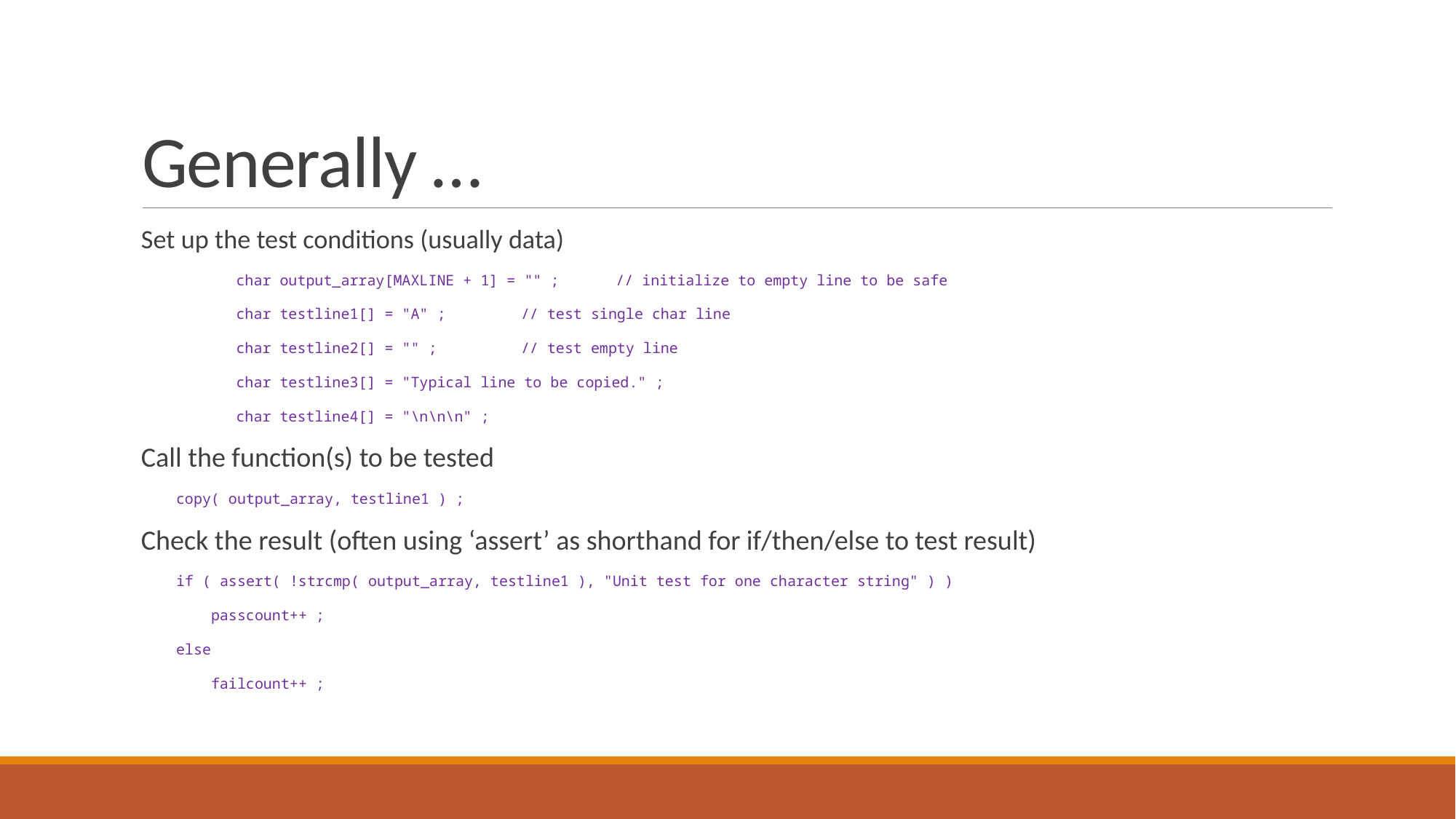

# Generally …
Set up the test conditions (usually data)
	char output_array[MAXLINE + 1] = "" ;	// initialize to empty line to be safe
	char testline1[] = "A" ;	// test single char line
	char testline2[] = "" ;		// test empty line
	char testline3[] = "Typical line to be copied." ;
	char testline4[] = "\n\n\n" ;
Call the function(s) to be tested
    copy( output_array, testline1 ) ;
Check the result (often using ‘assert’ as shorthand for if/then/else to test result)
    if ( assert( !strcmp( output_array, testline1 ), "Unit test for one character string" ) )
        passcount++ ;
    else
        failcount++ ;